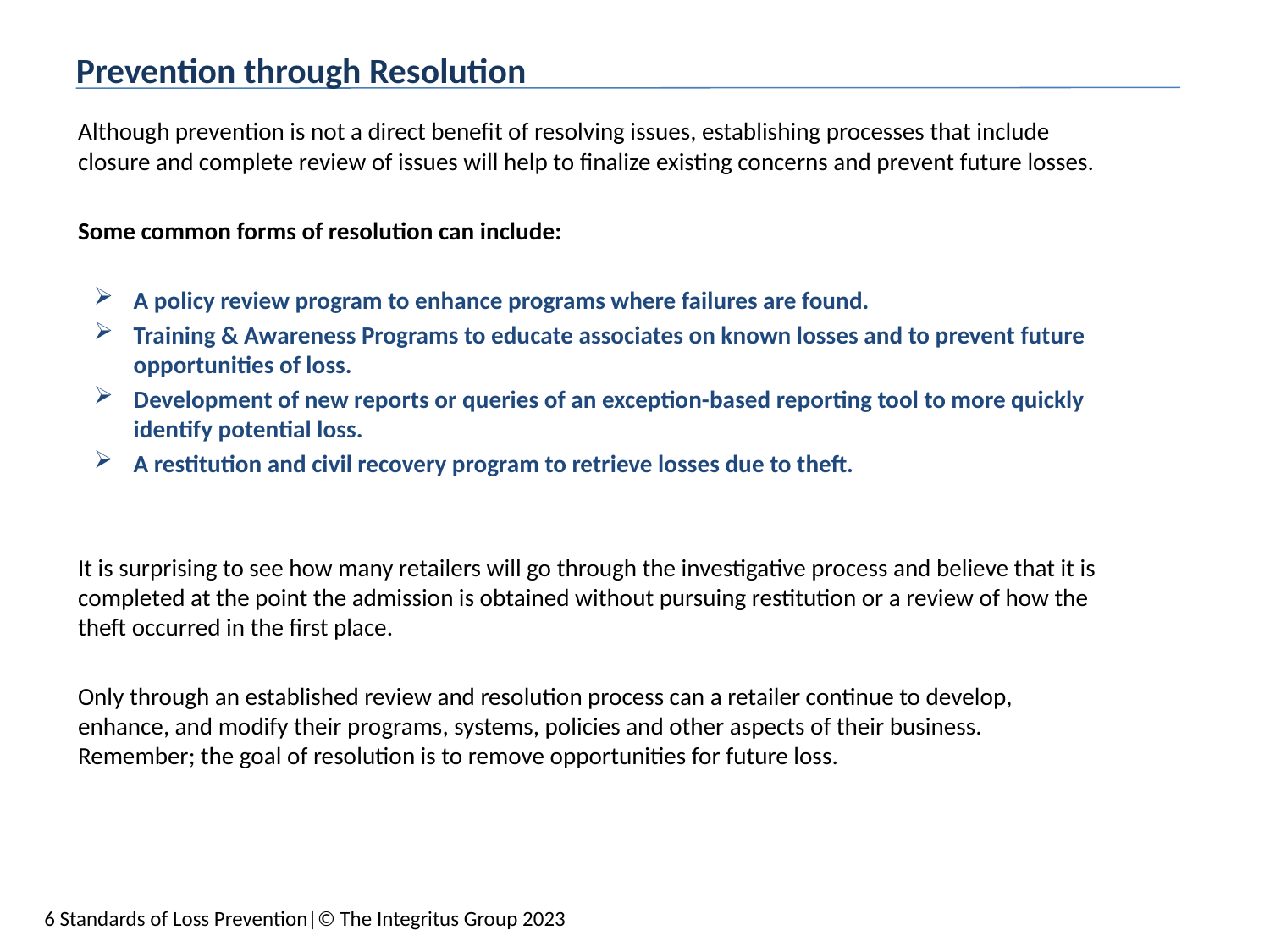

Prevention through Resolution

	Although prevention is not a direct benefit of resolving issues, establishing processes that include closure and complete review of issues will help to finalize existing concerns and prevent future losses.

	Some common forms of resolution can include:

A policy review program to enhance programs where failures are found.
Training & Awareness Programs to educate associates on known losses and to prevent future opportunities of loss.
Development of new reports or queries of an exception-based reporting tool to more quickly identify potential loss.
A restitution and civil recovery program to retrieve losses due to theft.

	It is surprising to see how many retailers will go through the investigative process and believe that it is completed at the point the admission is obtained without pursuing restitution or a review of how the theft occurred in the first place.

	Only through an established review and resolution process can a retailer continue to develop, enhance, and modify their programs, systems, policies and other aspects of their business. Remember; the goal of resolution is to remove opportunities for future loss.

6 Standards of Loss Prevention|© The Integritus Group 2023